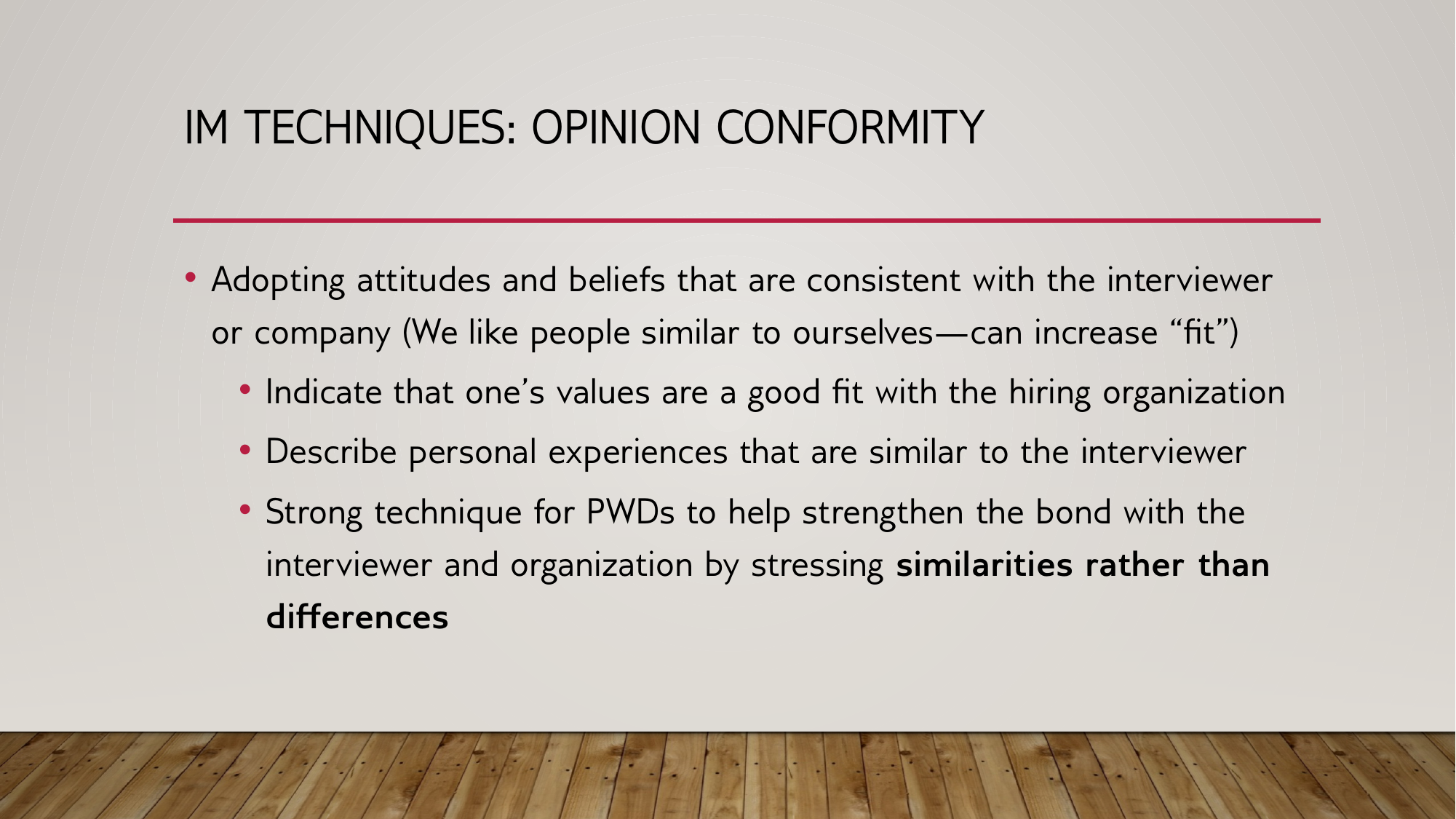

# IM Techniques: Opinion Conformity
Adopting attitudes and beliefs that are consistent with the interviewer or company (We like people similar to ourselves—can increase “fit”)
Indicate that one’s values are a good fit with the hiring organization
Describe personal experiences that are similar to the interviewer
Strong technique for PWDs to help strengthen the bond with the interviewer and organization by stressing similarities rather than differences